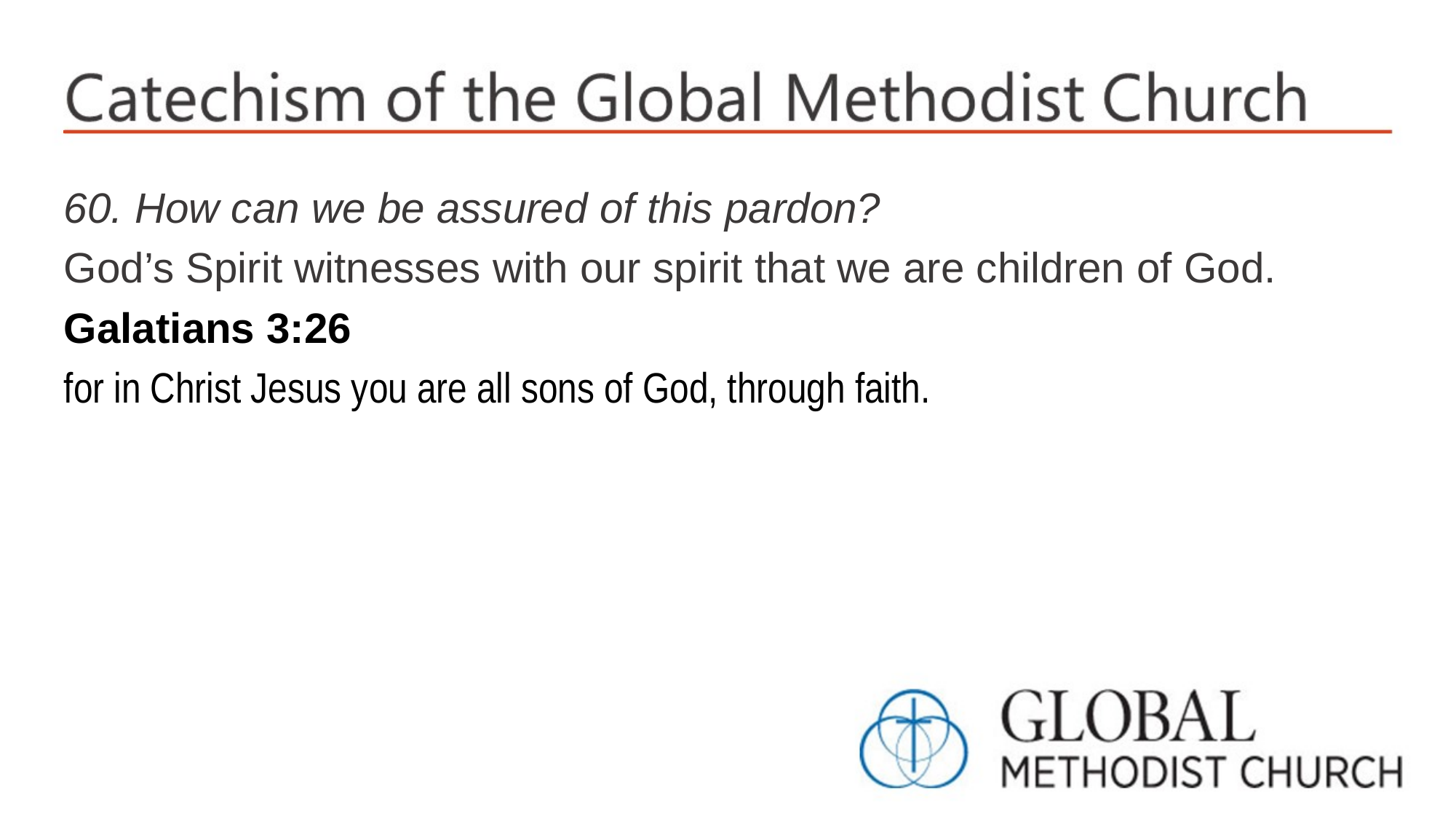

60. How can we be assured of this pardon?
God’s Spirit witnesses with our spirit that we are children of God.
Galatians 3:26
for in Christ Jesus you are all sons of God, through faith.